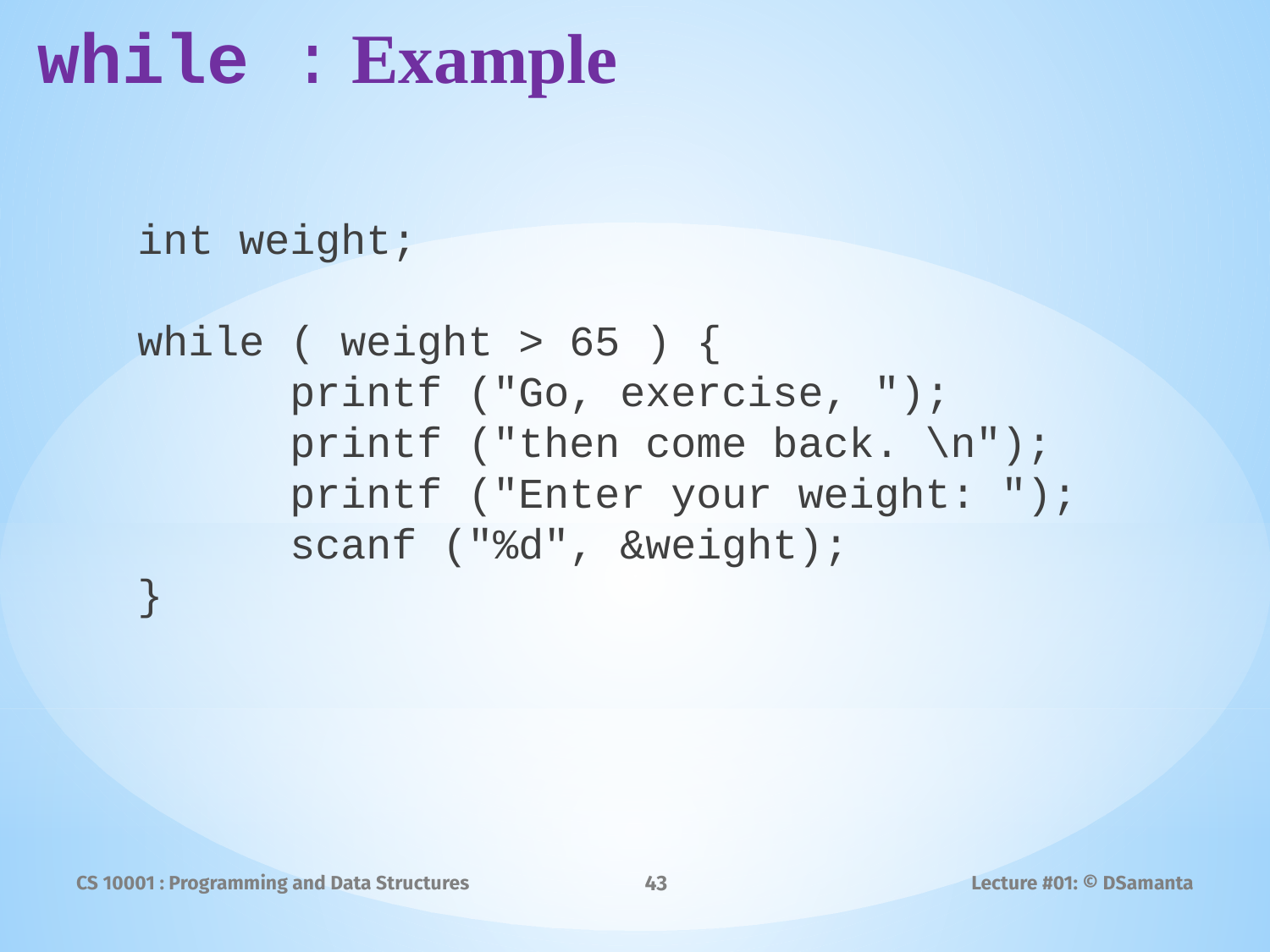

# while : Example
int weight;

while ( weight > 65 ) {
      printf ("Go, exercise, ");
      printf ("then come back. \n");
      printf ("Enter your weight: ");
      scanf ("%d", &weight);
}
CS 10001 : Programming and Data Structures
43
Lecture #01: © DSamanta